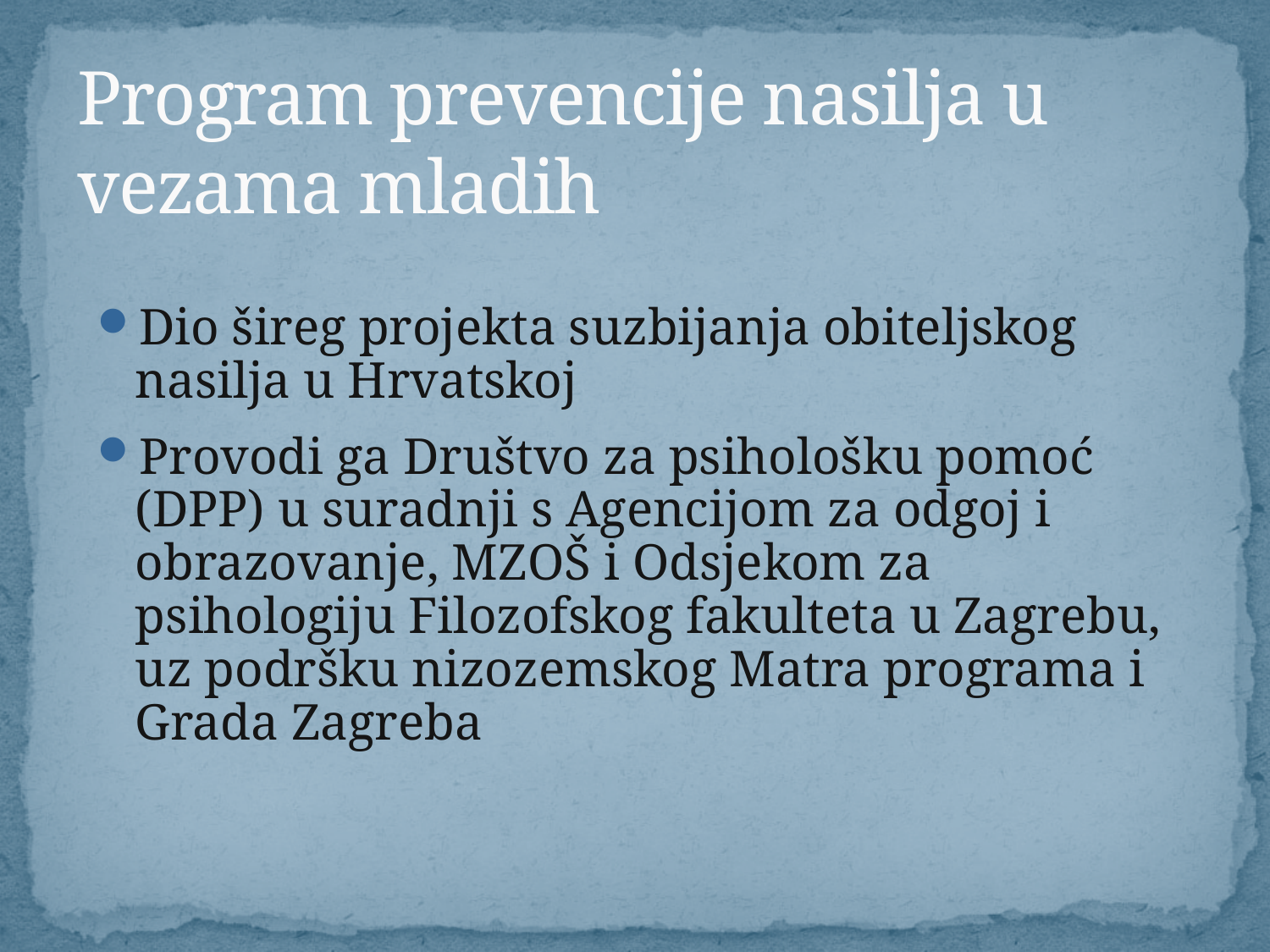

# Program prevencije nasilja u vezama mladih
Dio šireg projekta suzbijanja obiteljskog nasilja u Hrvatskoj
Provodi ga Društvo za psihološku pomoć (DPP) u suradnji s Agencijom za odgoj i obrazovanje, MZOŠ i Odsjekom za psihologiju Filozofskog fakulteta u Zagrebu, uz podršku nizozemskog Matra programa i Grada Zagreba